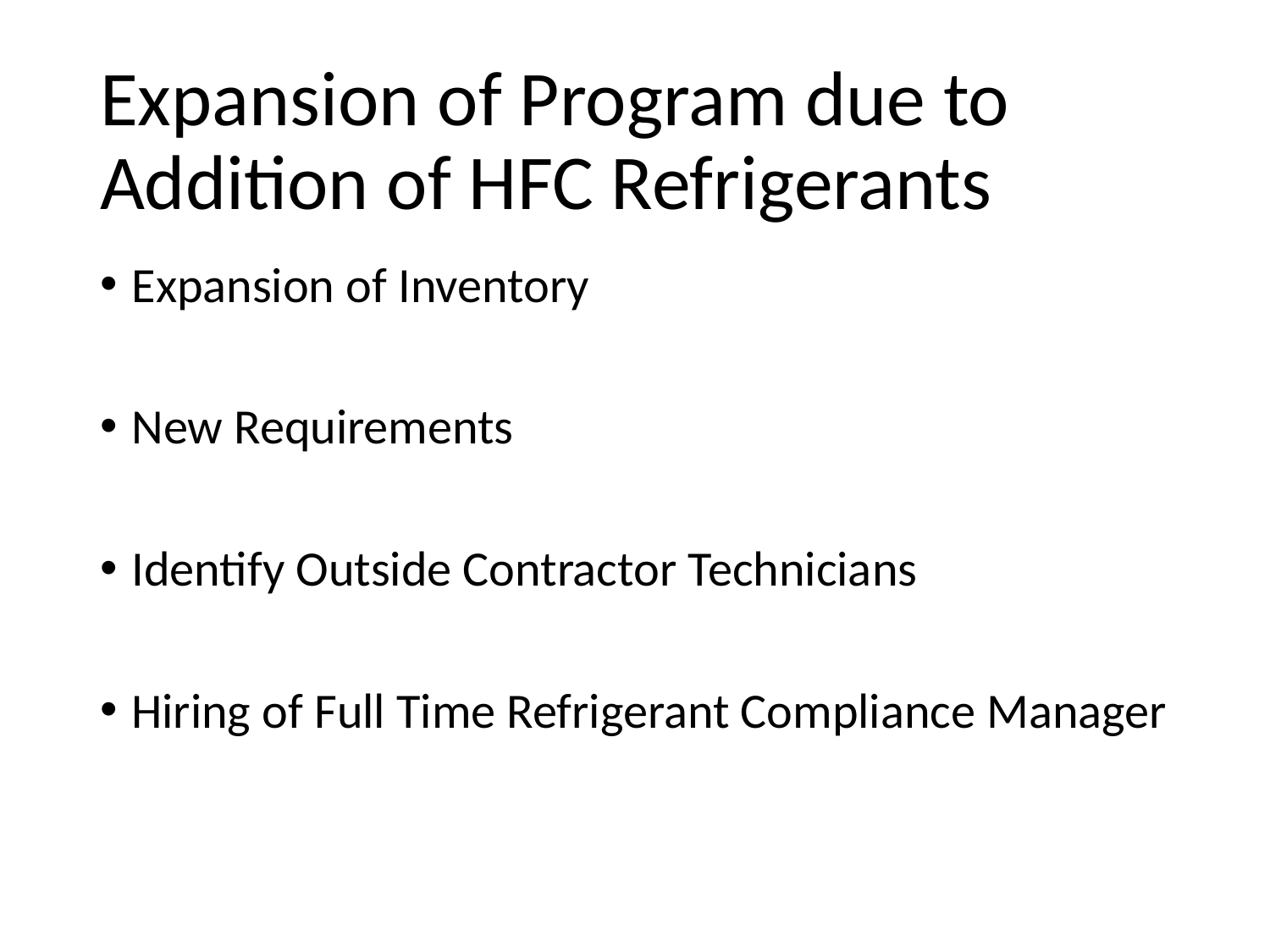

# Expansion of Program due to Addition of HFC Refrigerants
Expansion of Inventory

New Requirements

Identify Outside Contractor Technicians

Hiring of Full Time Refrigerant Compliance Manager